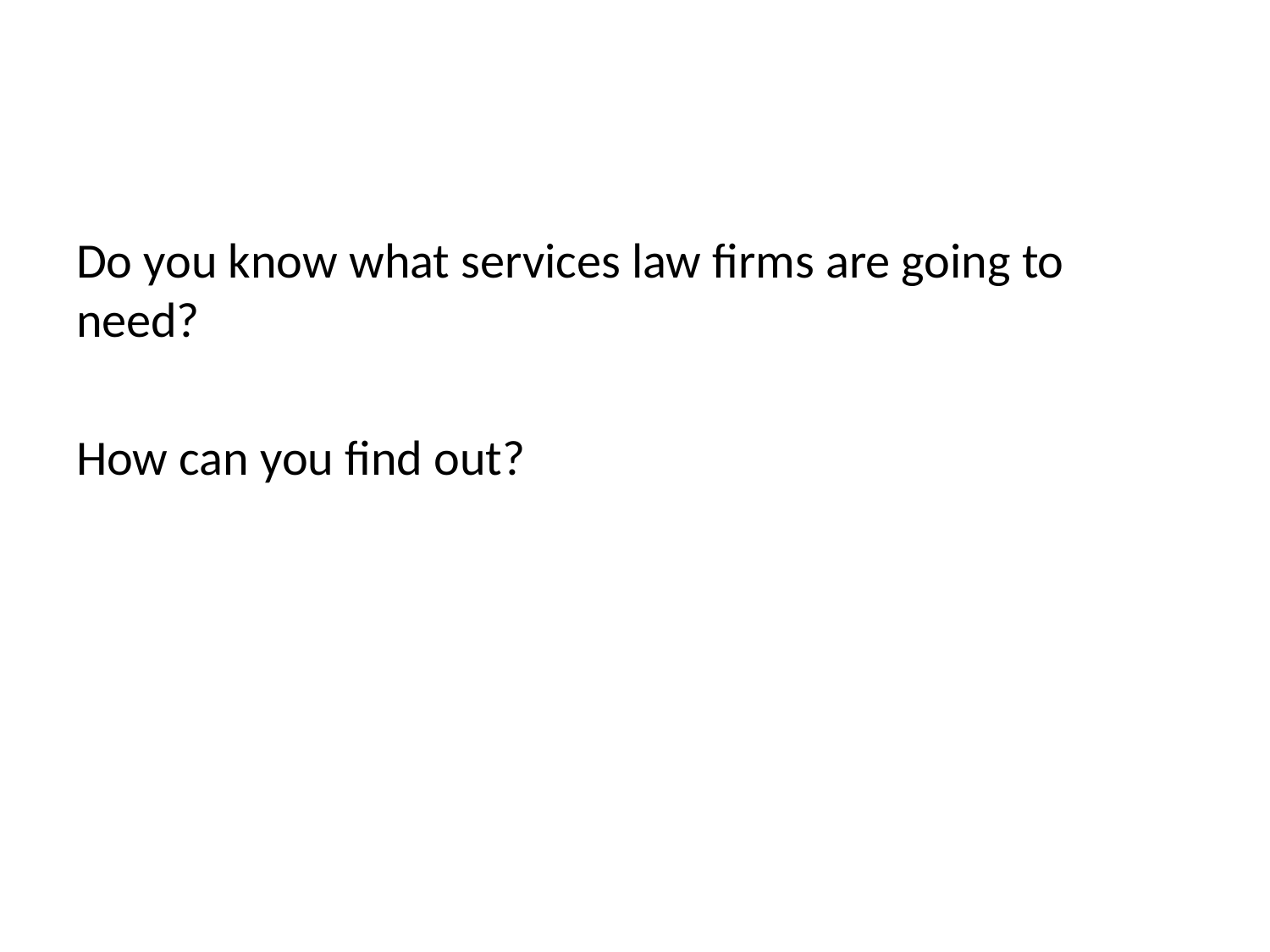

#
Do you know what services law firms are going to need?

How can you find out?